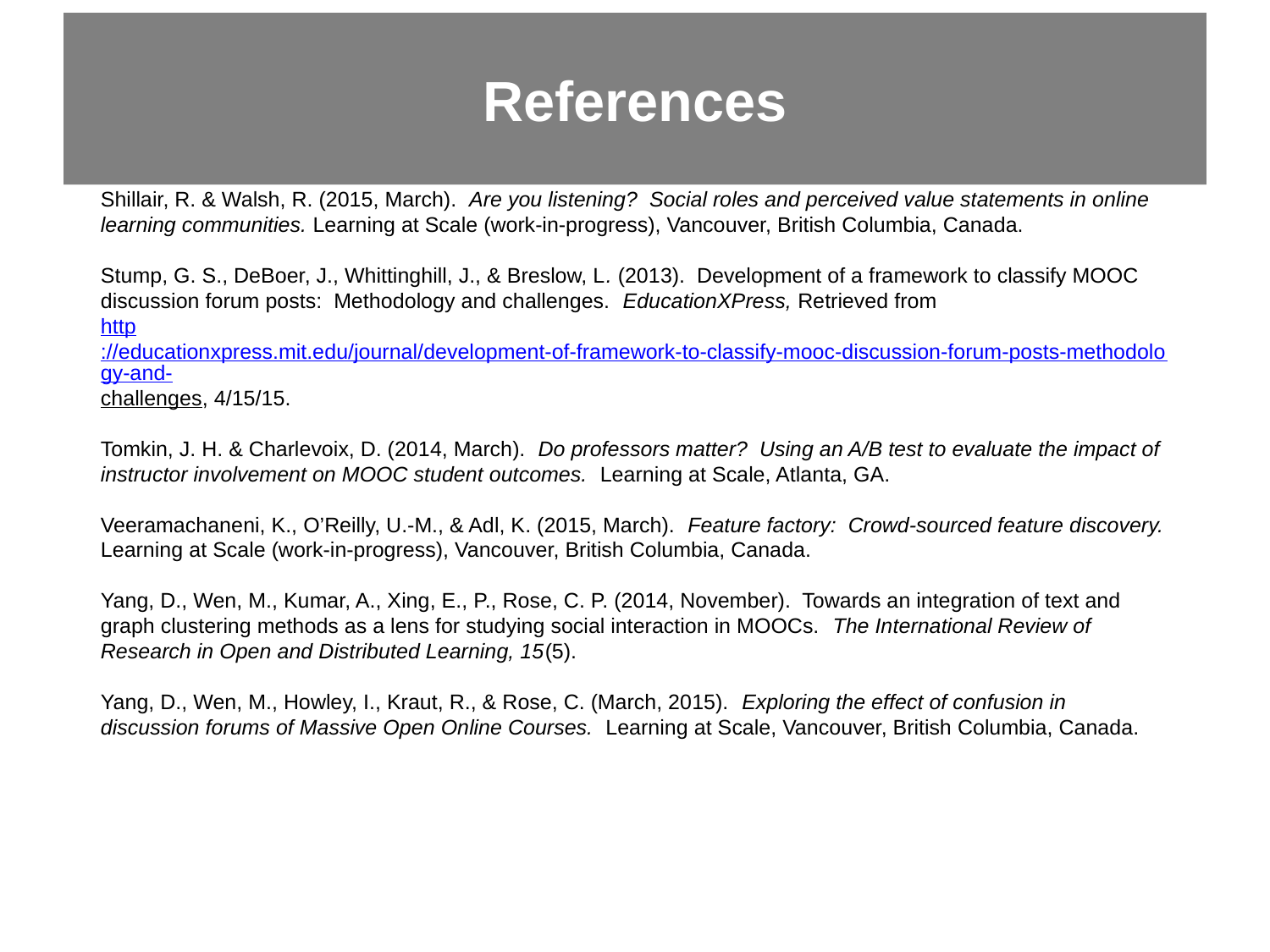

# References
Shillair, R. & Walsh, R. (2015, March).  Are you listening?  Social roles and perceived value statements in online learning communities. Learning at Scale (work-in-progress), Vancouver, British Columbia, Canada.

Stump, G. S., DeBoer, J., Whittinghill, J., & Breslow, L. (2013).  Development of a framework to classify MOOC discussion forum posts:  Methodology and challenges.  EducationXPress, Retrieved from
http://educationxpress.mit.edu/journal/development-of-framework-to-classify-mooc-discussion-forum-posts-methodology-and-challenges, 4/15/15.

Tomkin, J. H. & Charlevoix, D. (2014, March).  Do professors matter?  Using an A/B test to evaluate the impact of instructor involvement on MOOC student outcomes.  Learning at Scale, Atlanta, GA.

Veeramachaneni, K., O’Reilly, U.-M., & Adl, K. (2015, March).  Feature factory:  Crowd-sourced feature discovery. Learning at Scale (work-in-progress), Vancouver, British Columbia, Canada.

Yang, D., Wen, M., Kumar, A., Xing, E., P., Rose, C. P. (2014, November).  Towards an integration of text and graph clustering methods as a lens for studying social interaction in MOOCs.  The International Review of Research in Open and Distributed Learning, 15(5).

Yang, D., Wen, M., Howley, I., Kraut, R., & Rose, C. (March, 2015).  Exploring the effect of confusion in discussion forums of Massive Open Online Courses.  Learning at Scale, Vancouver, British Columbia, Canada.